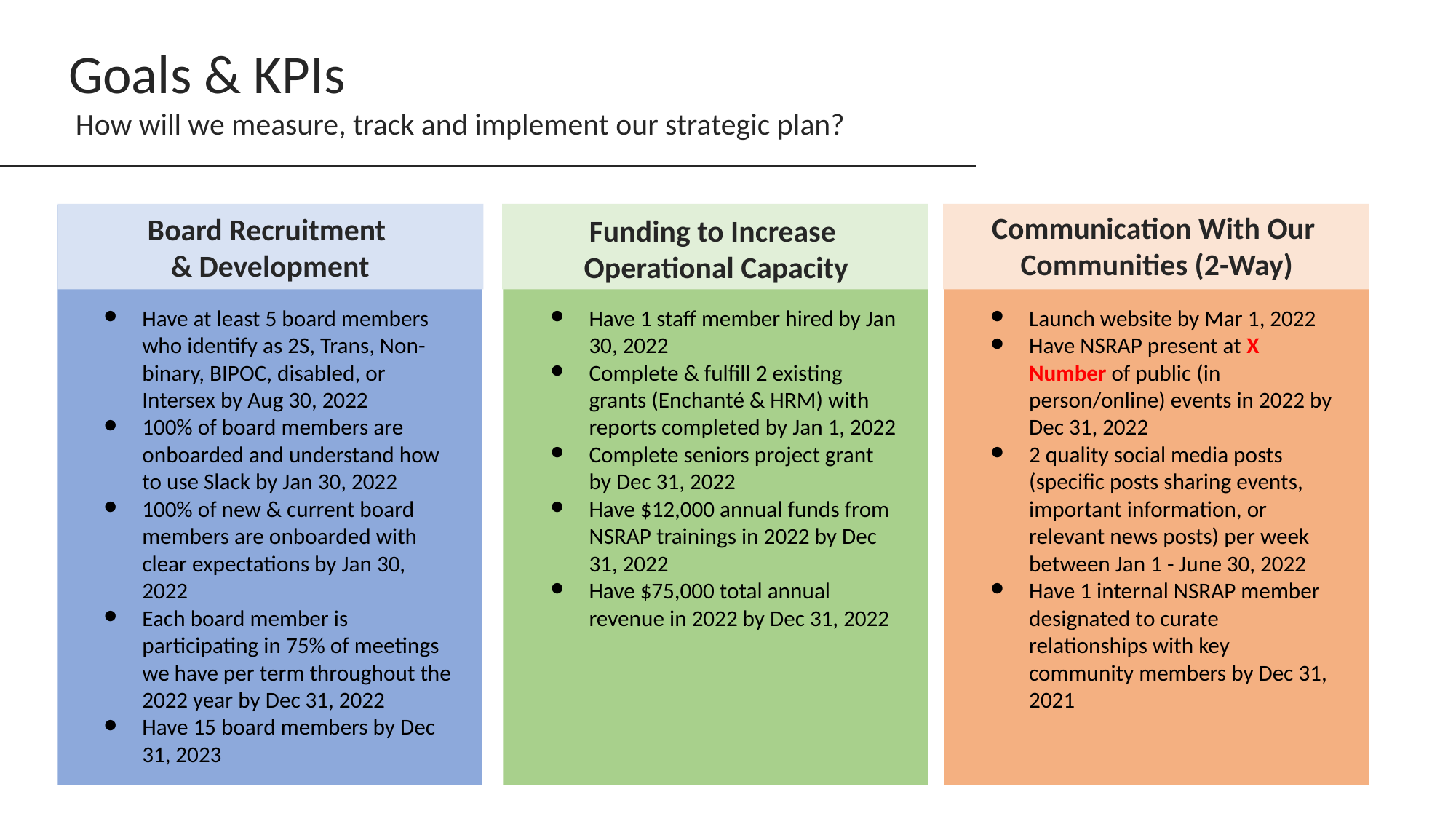

Goals & KPIs
 How will we measure, track and implement our strategic plan?

Communication With Our
Communities (2-Way)

Board Recruitment
& Development

Funding to Increase
Operational Capacity
Launch website by Mar 1, 2022
Have NSRAP present at X Number of public (in person/online) events in 2022 by Dec 31, 2022
2 quality social media posts (specific posts sharing events, important information, or relevant news posts) per week between Jan 1 - June 30, 2022
Have 1 internal NSRAP member designated to curate relationships with key community members by Dec 31, 2021

Have 1 staff member hired by Jan 30, 2022
Complete & fulfill 2 existing grants (Enchanté & HRM) with reports completed by Jan 1, 2022
Complete seniors project grant by Dec 31, 2022
Have $12,000 annual funds from NSRAP trainings in 2022 by Dec 31, 2022
Have $75,000 total annual revenue in 2022 by Dec 31, 2022

Have at least 5 board members who identify as 2S, Trans, Non-binary, BIPOC, disabled, or Intersex by Aug 30, 2022
100% of board members are onboarded and understand how to use Slack by Jan 30, 2022
100% of new & current board members are onboarded with clear expectations by Jan 30, 2022
Each board member is participating in 75% of meetings we have per term throughout the 2022 year by Dec 31, 2022
Have 15 board members by Dec 31, 2023